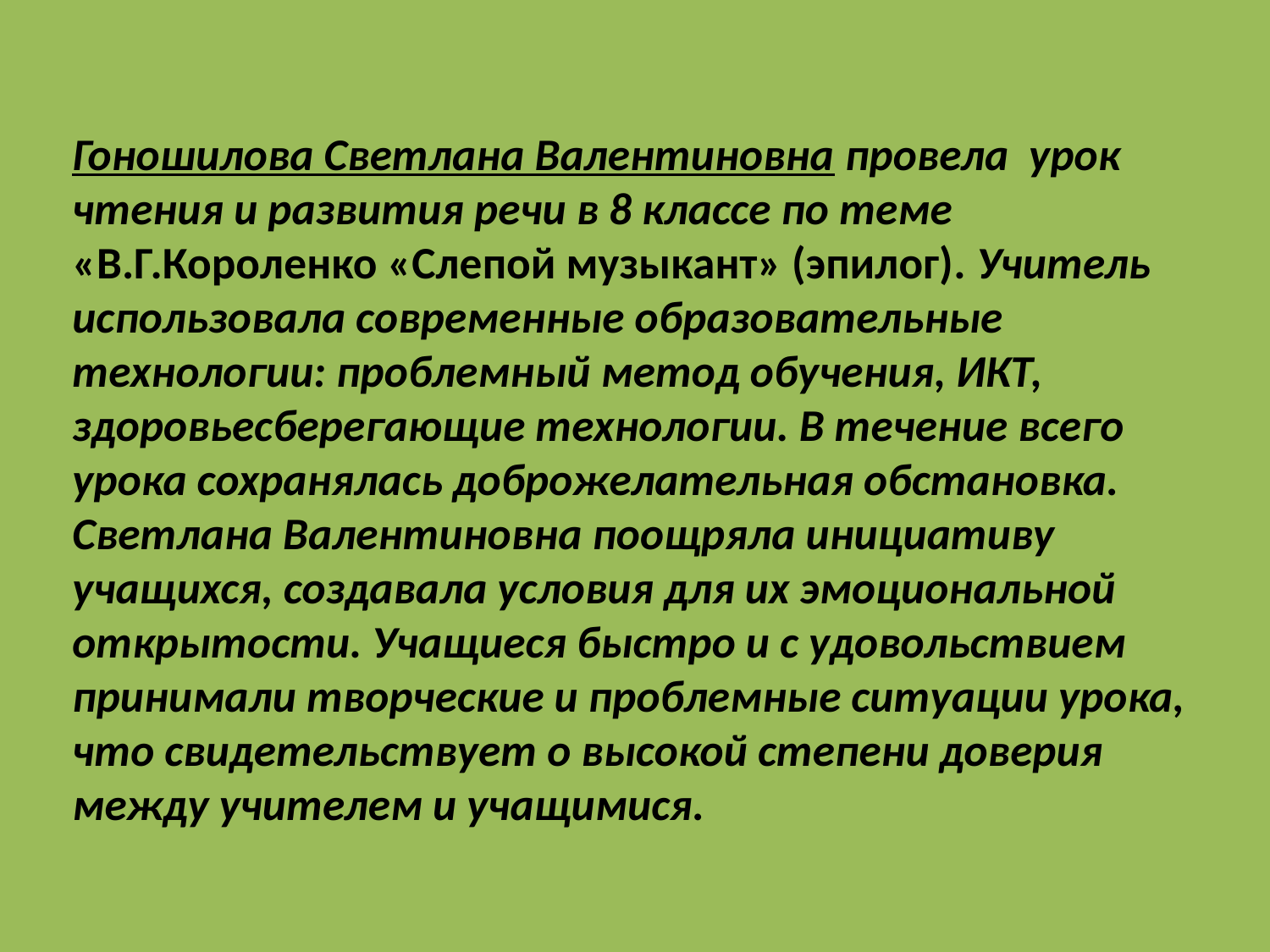

Гоношилова Светлана Валентиновна провела  урок чтения и развития речи в 8 классе по теме «В.Г.Короленко «Слепой музыкант» (эпилог). Учитель использовала современные образовательные технологии: проблемный метод обучения, ИКТ, здоровьесберегающие технологии. В течение всего урока сохранялась доброжелательная обстановка. Светлана Валентиновна поощряла инициативу учащихся, создавала условия для их эмоциональной открытости. Учащиеся быстро и с удовольствием принимали творческие и проблемные ситуации урока, что свидетельствует о высокой степени доверия между учителем и учащимися.